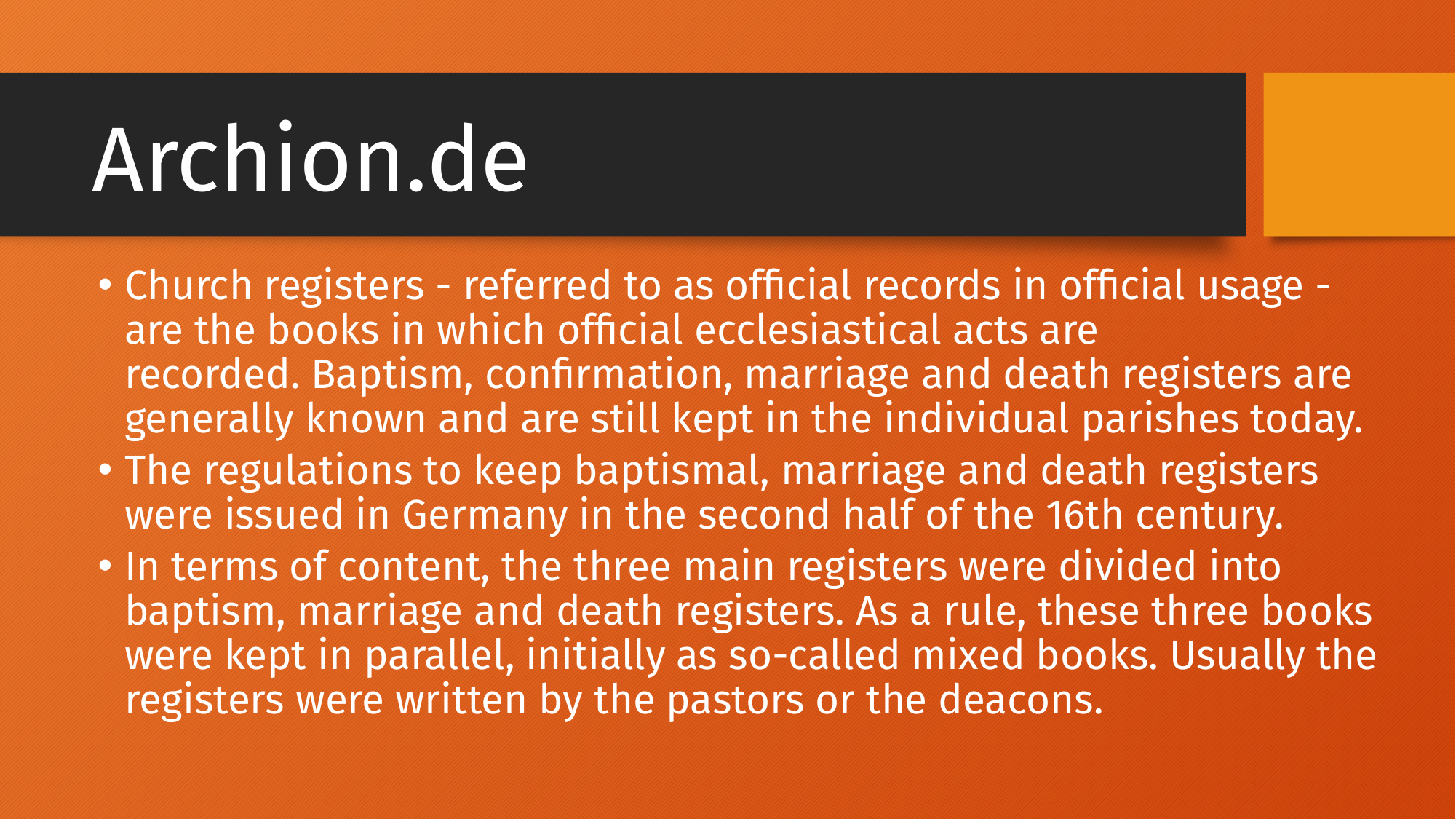

# Archion.de
Church registers - referred to as official records in official usage - are the books in which official ecclesiastical acts are recorded. Baptism, confirmation, marriage and death registers are generally known and are still kept in the individual parishes today.
The regulations to keep baptismal, marriage and death registers were issued in Germany in the second half of the 16th century.
In terms of content, the three main registers were divided into baptism, marriage and death registers. As a rule, these three books were kept in parallel, initially as so-called mixed books. Usually the registers were written by the pastors or the deacons.